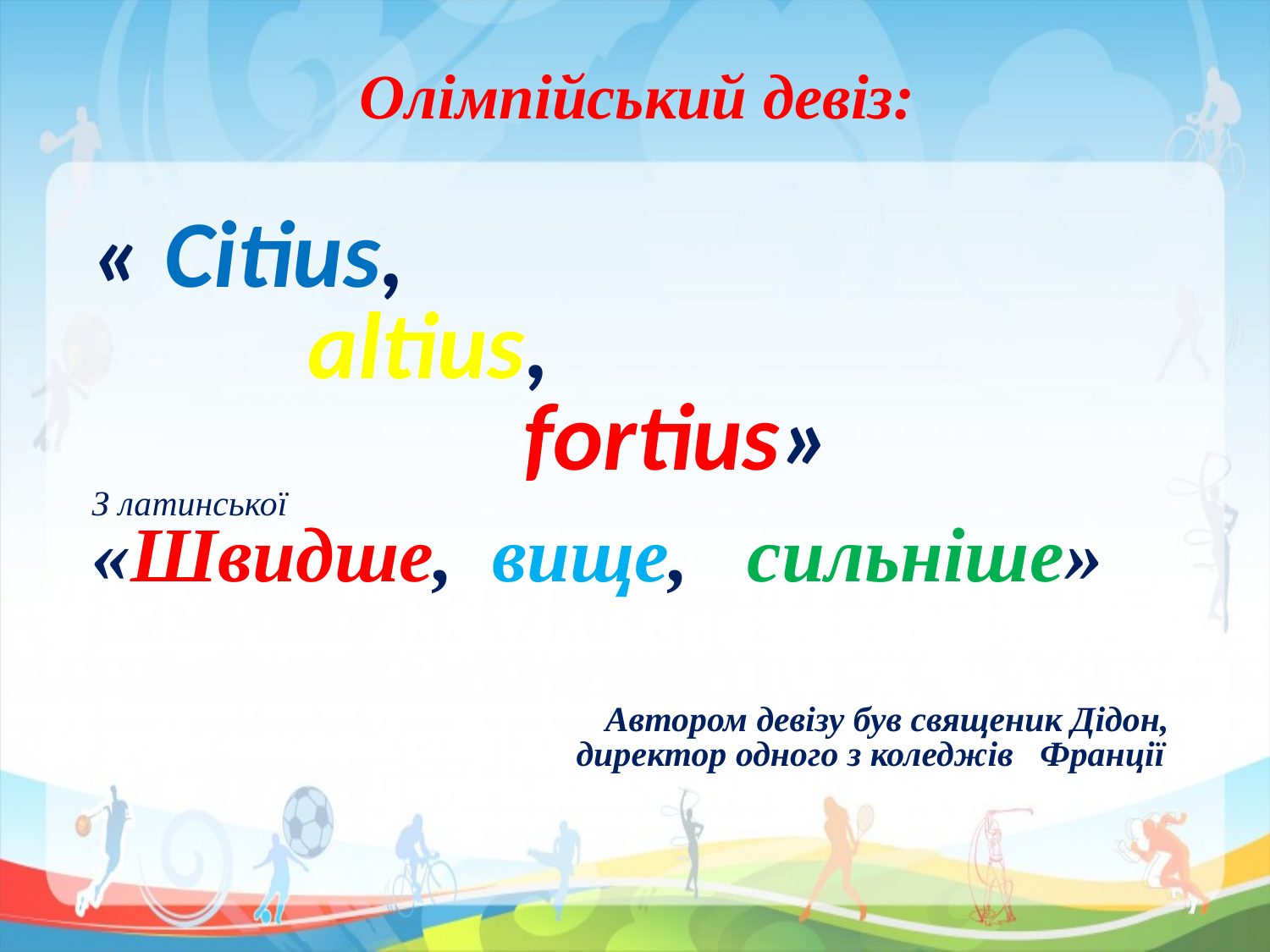

Олімпійський девіз:
« Citius,
          altius,
                    fortius»
З латинської
«Швидше,  вище,   сильніше»

     Автором девізу був священик Дідон,
                                                     директор одного з коледжів   Франції